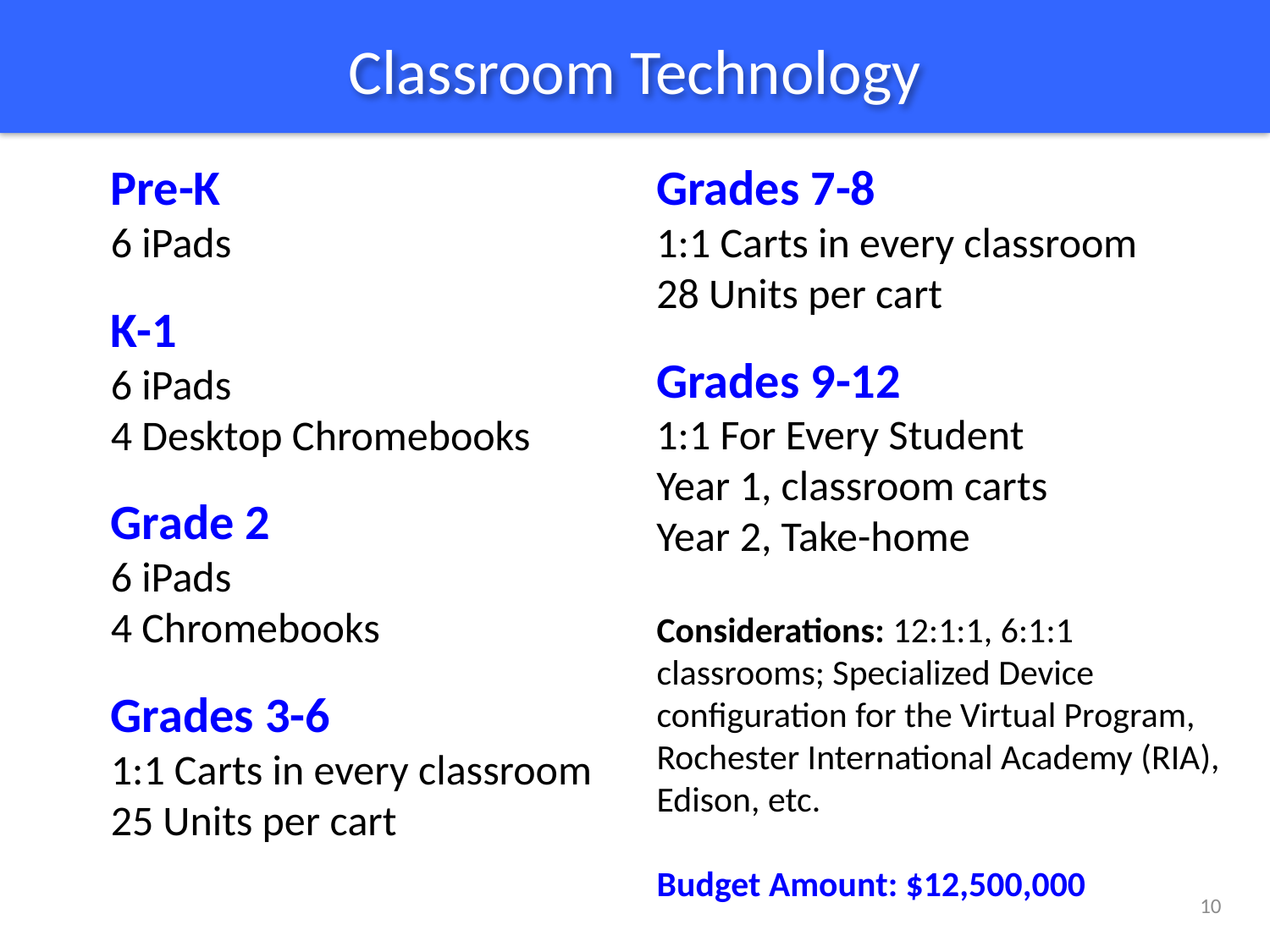

# Classroom Technology
Pre-K
6 iPads
K-1
6 iPads
4 Desktop Chromebooks
Grade 2
6 iPads
4 Chromebooks
Grades 3-6
1:1 Carts in every classroom
25 Units per cart
Grades 7-8
1:1 Carts in every classroom
28 Units per cart
Grades 9-12
1:1 For Every Student
Year 1, classroom carts
Year 2, Take-home

Considerations: 12:1:1, 6:1:1 classrooms; Specialized Device configuration for the Virtual Program, Rochester International Academy (RIA), Edison, etc.

Budget Amount: $12,500,000

10